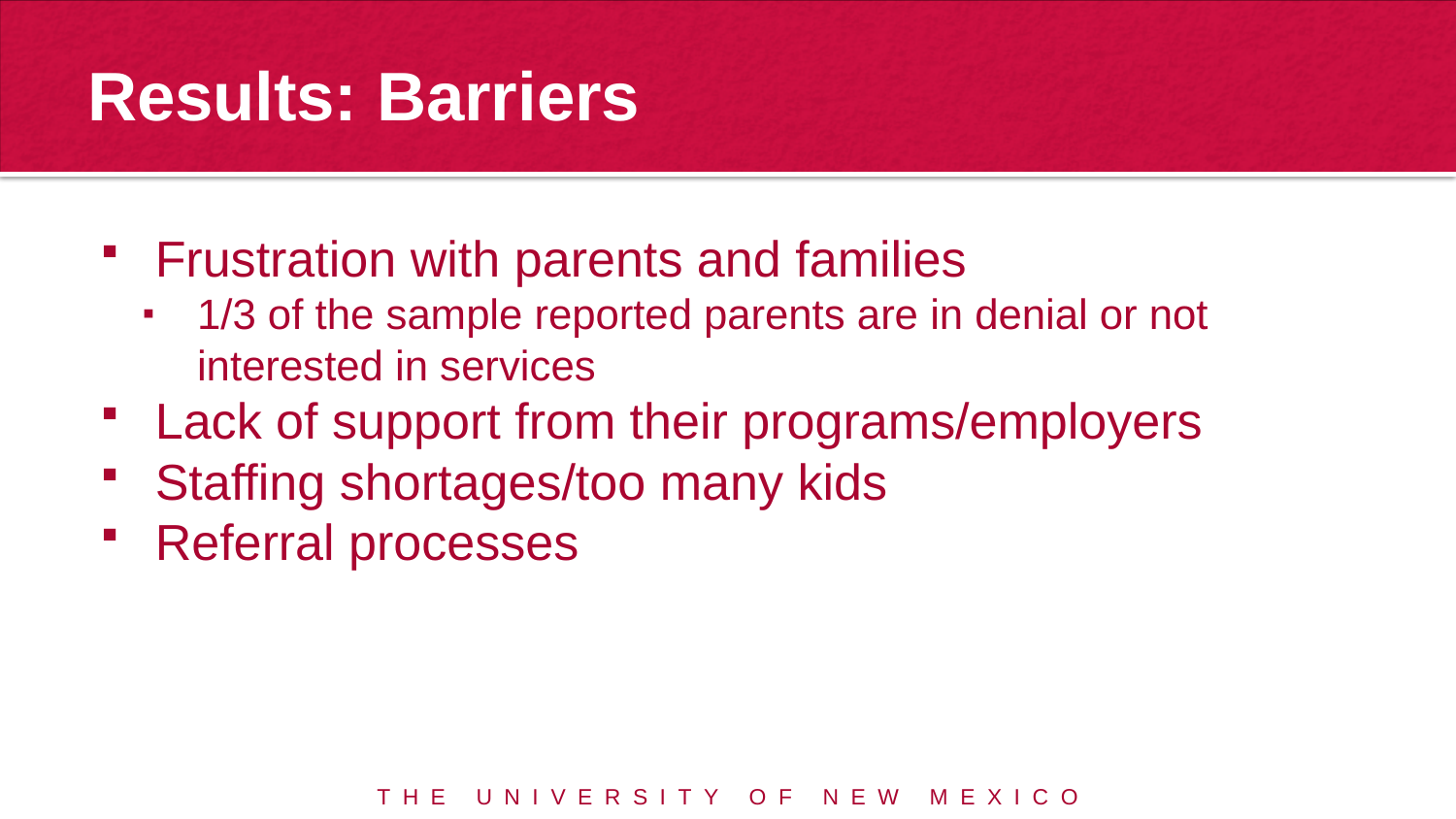

# Results: Barriers
Frustration with parents and families
1/3 of the sample reported parents are in denial or not interested in services
Lack of support from their programs/employers
Staffing shortages/too many kids
Referral processes